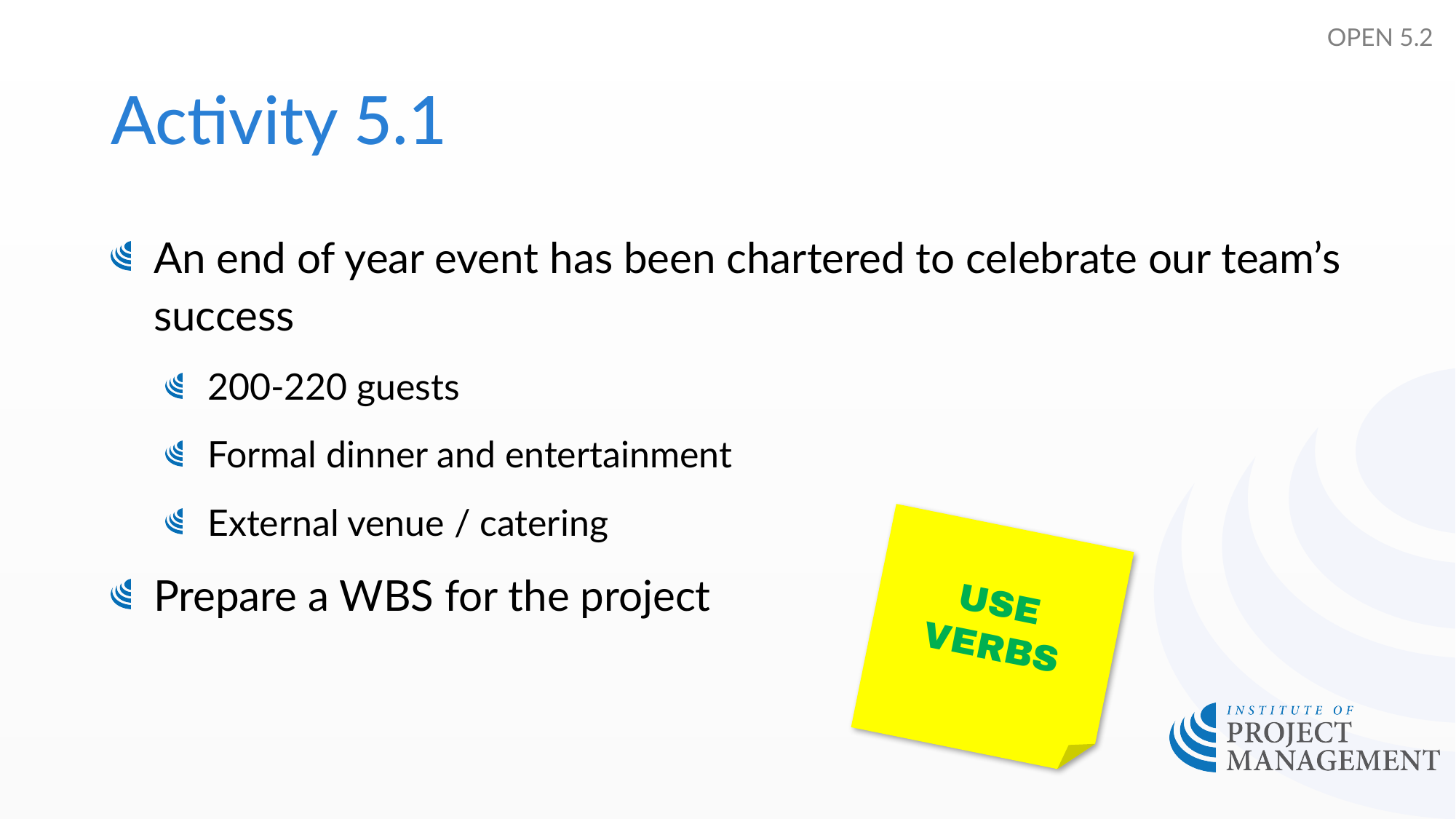

OPEN 5.2
# Activity 5.1
An end of year event has been chartered to celebrate our team’s success
200-220 guests
Formal dinner and entertainment
External venue / catering
Prepare a WBS for the project
USE
VERBS